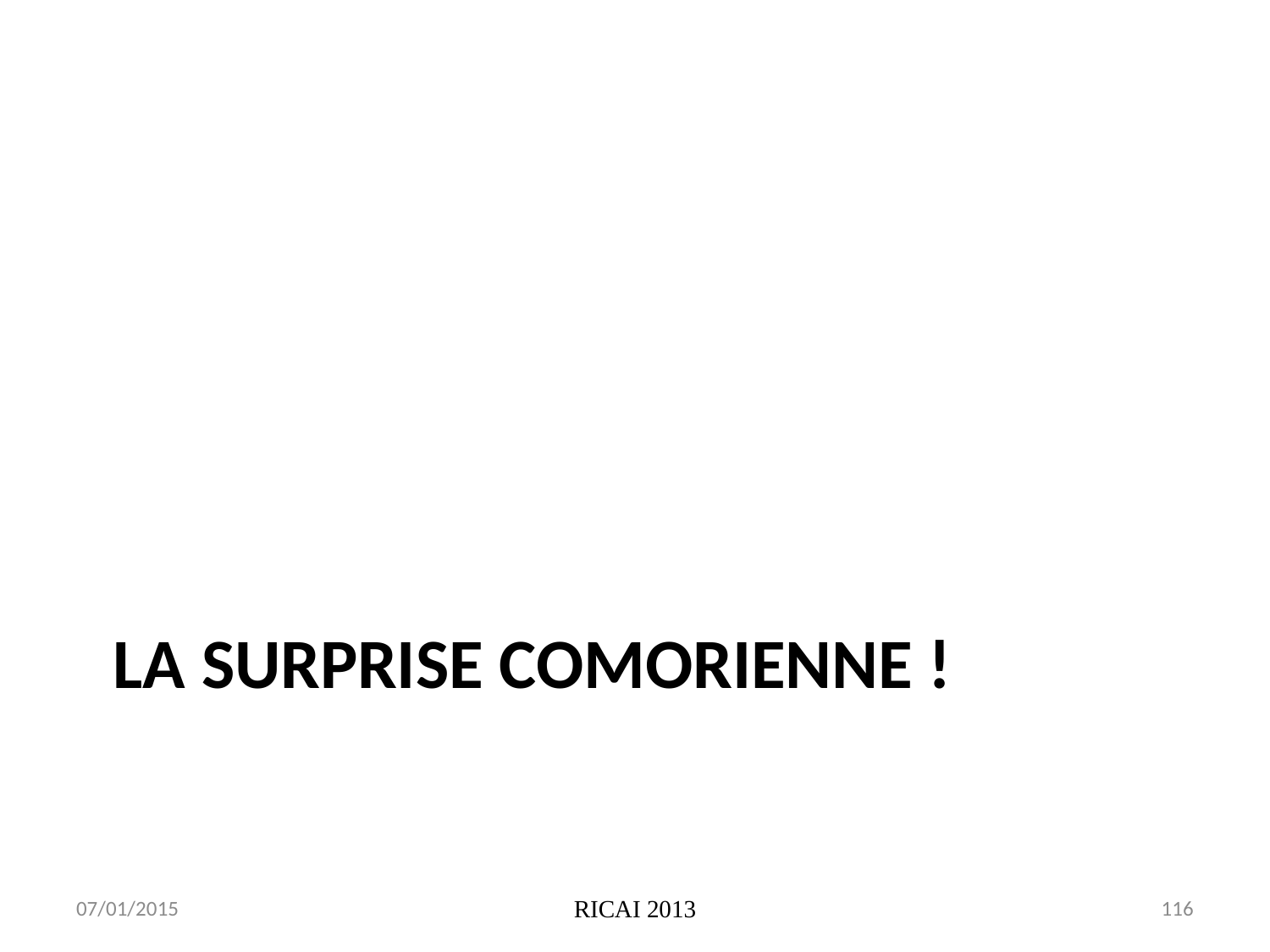

# LA SURPRISE ComoriENNE !
07/01/2015
RICAI 2013
116